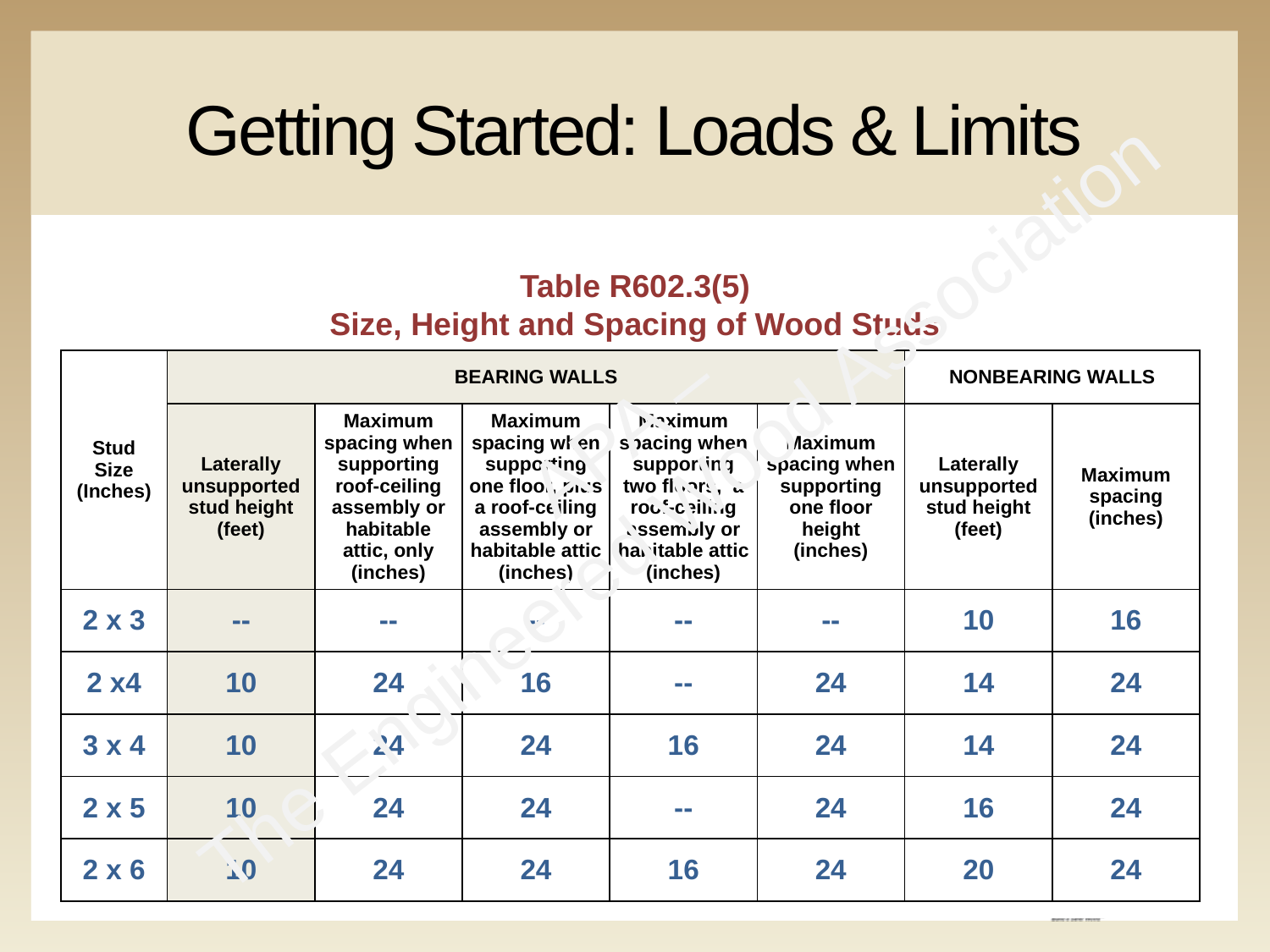

# Getting Started: Loads & Limits
Table R602.3(5)
Size, Height and Spacing of Wood Studs
| Stud Size (Inches) | BEARING WALLS |  |  |  |  | NONBEARING WALLS |  |
| --- | --- | --- | --- | --- | --- | --- | --- |
|  | Laterally unsupported stud height (feet) | Maximum spacing when supporting roof-ceiling assembly or habitable attic, only (inches) | Maximum spacing when supporting one floor, plus a roof-ceiling assembly or habitable attic (inches) | Maximum spacing when supporting two floors, a roof-ceiling assembly or habitable attic (inches) | Maximum spacing when supporting one floor height (inches) | Laterally unsupported stud height (feet) | Maximum spacing (inches) |
| 2 x 3 | -- | -- | -- | -- | -- | 10 | 16 |
| 2 x4 | 10 | 24 | 16 | -- | 24 | 14 | 24 |
| 3 x 4 | 10 | 24 | 24 | 16 | 24 | 14 | 24 |
| 2 x 5 | 10 | 24 | 24 | -- | 24 | 16 | 24 |
| 2 x 6 | 10 | 24 | 24 | 16 | 24 | 20 | 24 |
APA –
The Engineered Wood Association